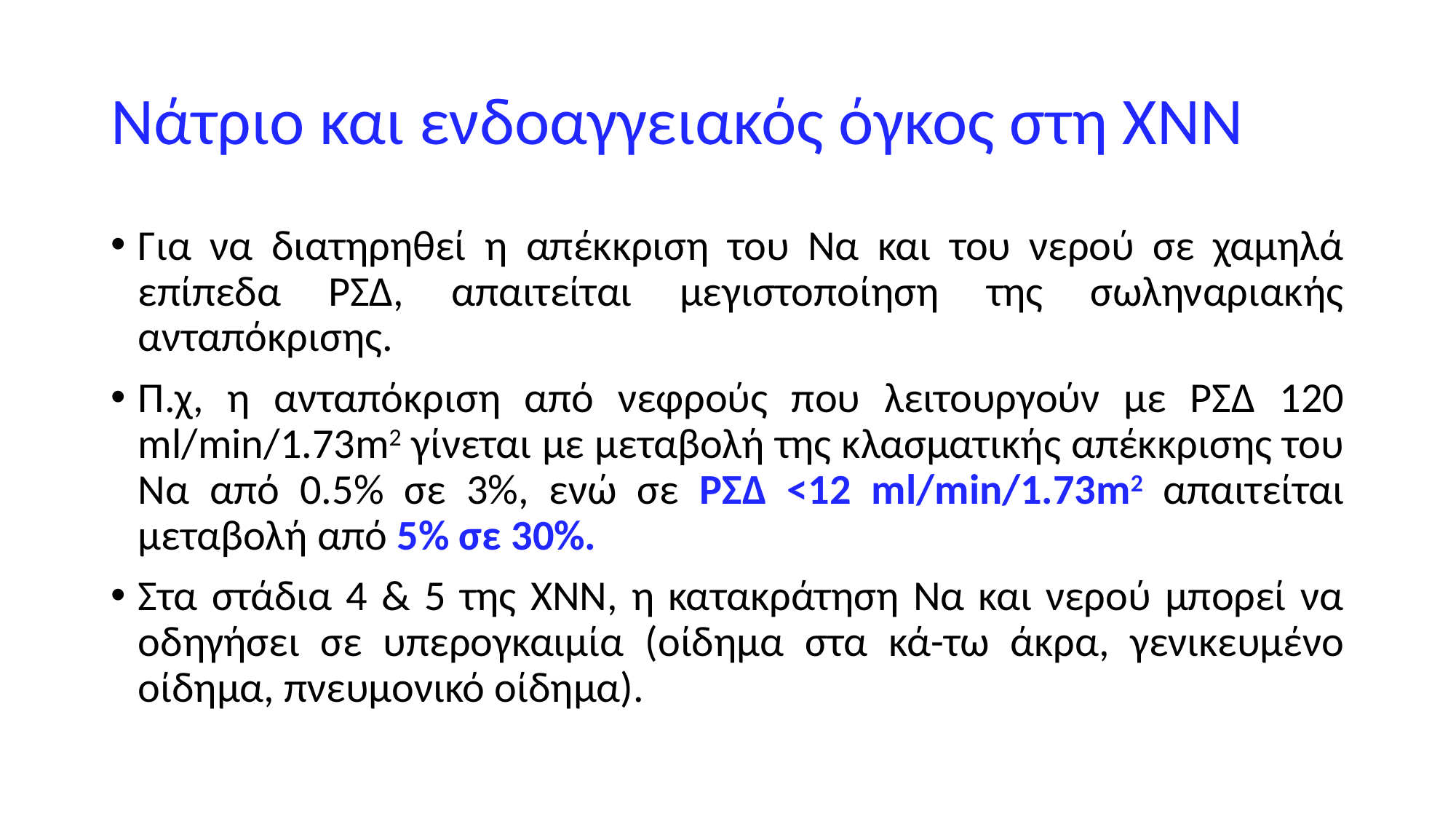

# Νάτριο και ενδοαγγειακός όγκος στη ΧΝΝ
Για να διατηρηθεί η απέκκριση του Να και του νερού σε χαμηλά επίπεδα ΡΣΔ, απαιτείται μεγιστοποίηση της σωληναριακής ανταπόκρισης.
Π.χ, η ανταπόκριση από νεφρούς που λειτουργούν με ΡΣΔ 120 ml/min/1.73m2 γίνεται με μεταβολή της κλασματικής απέκκρισης του Να από 0.5% σε 3%, ενώ σε ΡΣΔ <12 ml/min/1.73m2 απαιτείται μεταβολή από 5% σε 30%.
Στα στάδια 4 & 5 της ΧΝΝ, η κατακράτηση Να και νερού μπορεί να οδηγήσει σε υπερογκαιμία (οίδημα στα κά-τω άκρα, γενικευμένο οίδημα, πνευμονικό οίδημα).